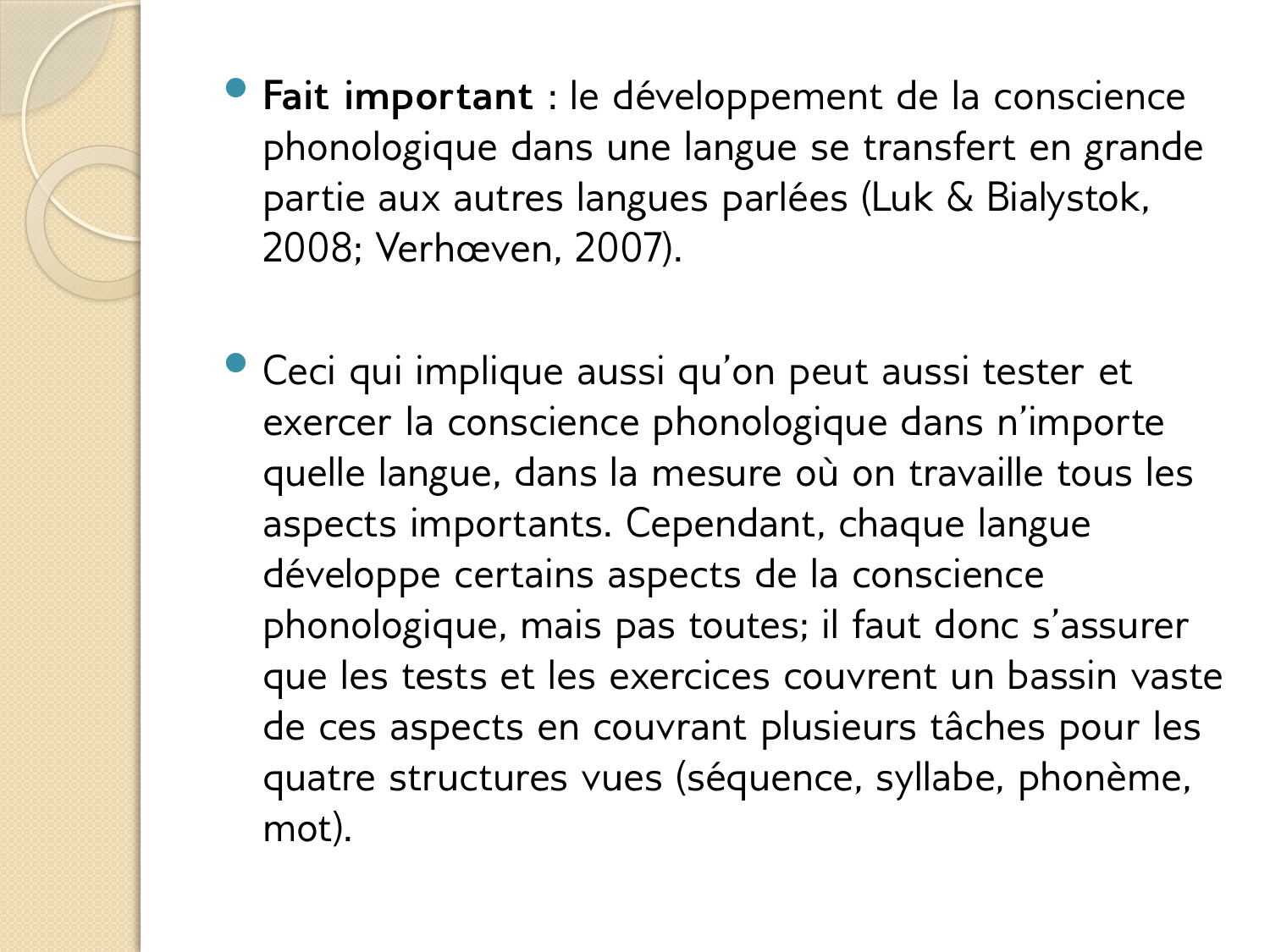

Fait important : le développement de la conscience phonologique dans une langue se transfert en grande partie aux autres langues parlées (Luk & Bialystok, 2008; Verhoeven, 2007).

Ceci qui implique aussi qu’on peut aussi tester et exercer la conscience phonologique dans n’importe quelle langue, dans la mesure où on travaille tous les aspects importants. Cependant, chaque langue développe certains aspects de la conscience phonologique, mais pas toutes; il faut donc s’assurer que les tests et les exercices couvrent un bassin vaste de ces aspects en couvrant plusieurs tâches pour les quatre structures vues (séquence, syllabe, phonème, mot).